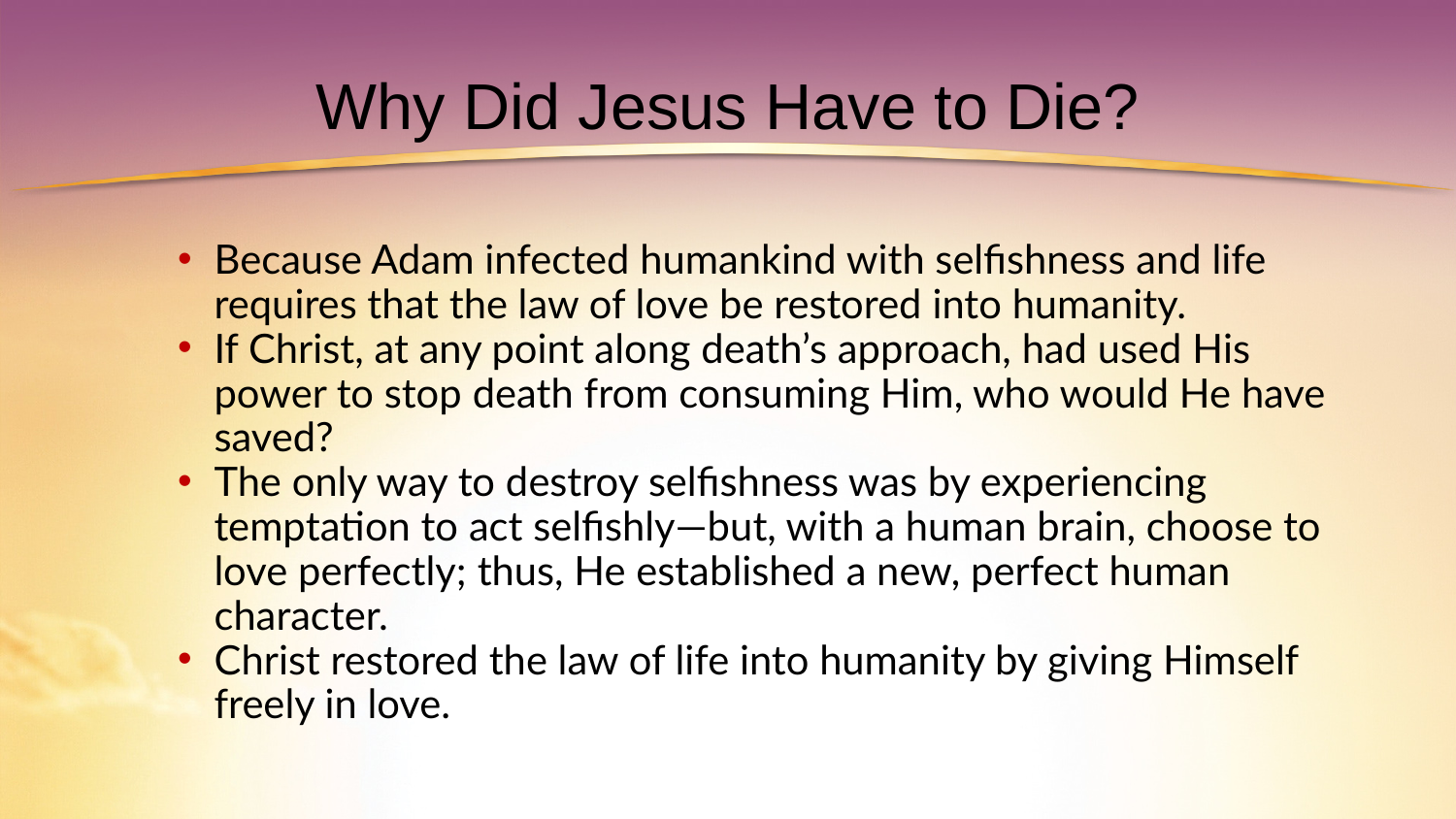

# Why Did Jesus Have to Die?
Because Adam infected humankind with selfishness and life requires that the law of love be restored into humanity.
If Christ, at any point along death’s approach, had used His power to stop death from consuming Him, who would He have saved?
The only way to destroy selfishness was by experiencing temptation to act selfishly—but, with a human brain, choose to love perfectly; thus, He established a new, perfect human character.
Christ restored the law of life into humanity by giving Himself freely in love.